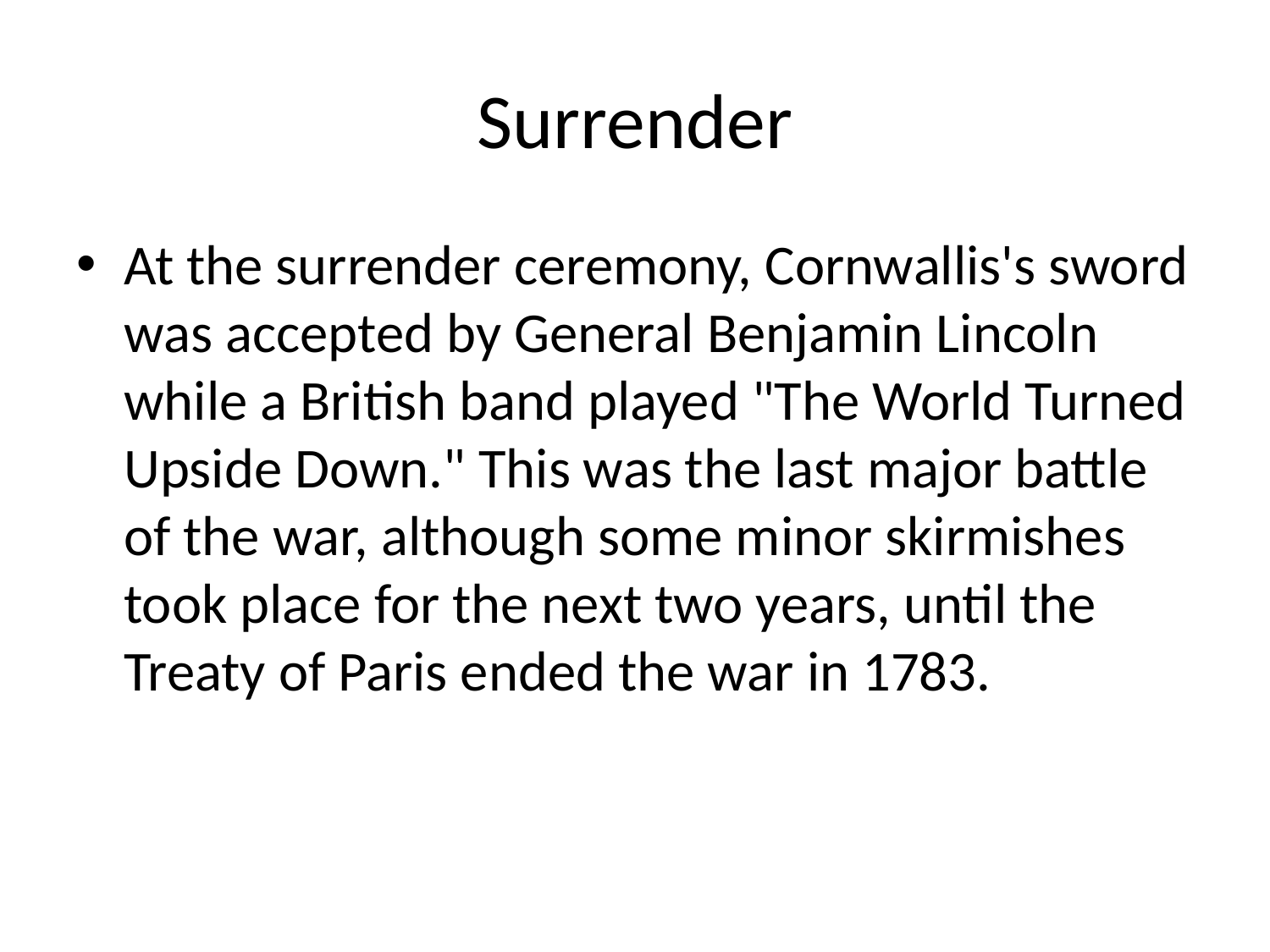

# Surrender
At the surrender ceremony, Cornwallis's sword was accepted by General Benjamin Lincoln while a British band played "The World Turned Upside Down." This was the last major battle of the war, although some minor skirmishes took place for the next two years, until the Treaty of Paris ended the war in 1783.